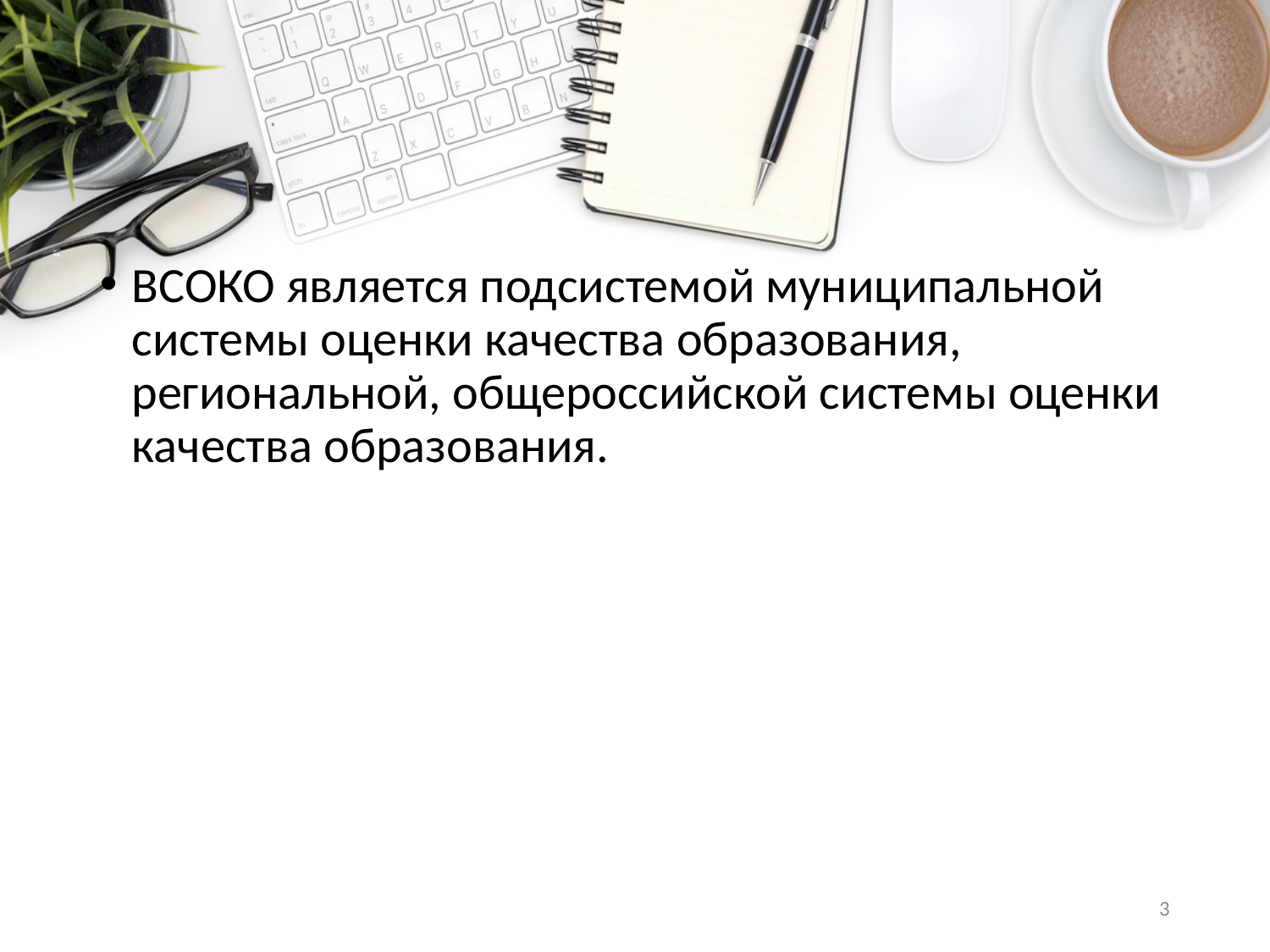

#
ВСОКО является подсистемой муниципальной системы оценки качества образования, региональной, общероссийской системы оценки качества образования.

3